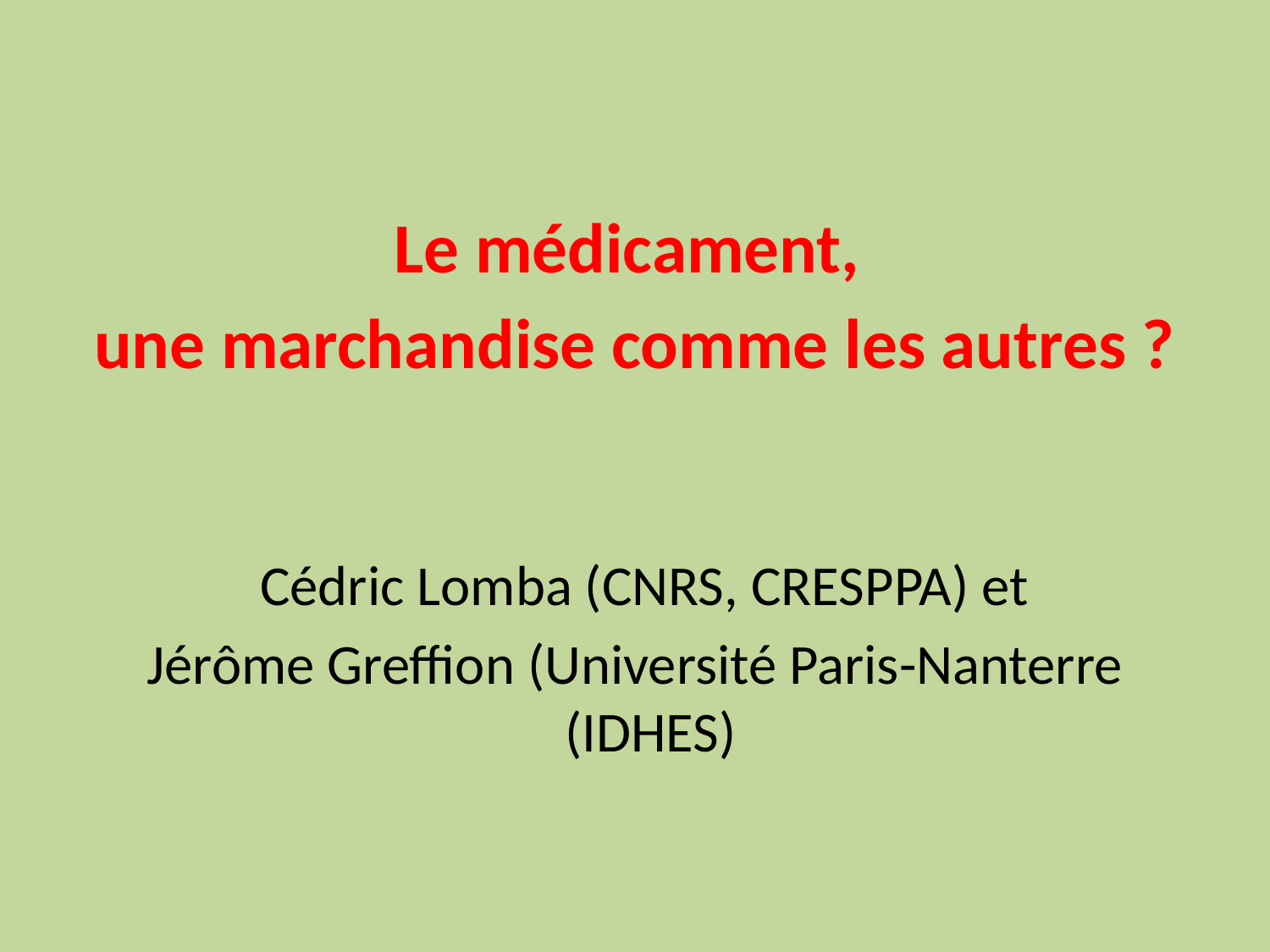

#

Le médicament,
une marchandise comme les autres ?

Cédric Lomba (CNRS, CRESPPA) et
Jérôme Greffion (Université Paris-Nanterre (IDHES)